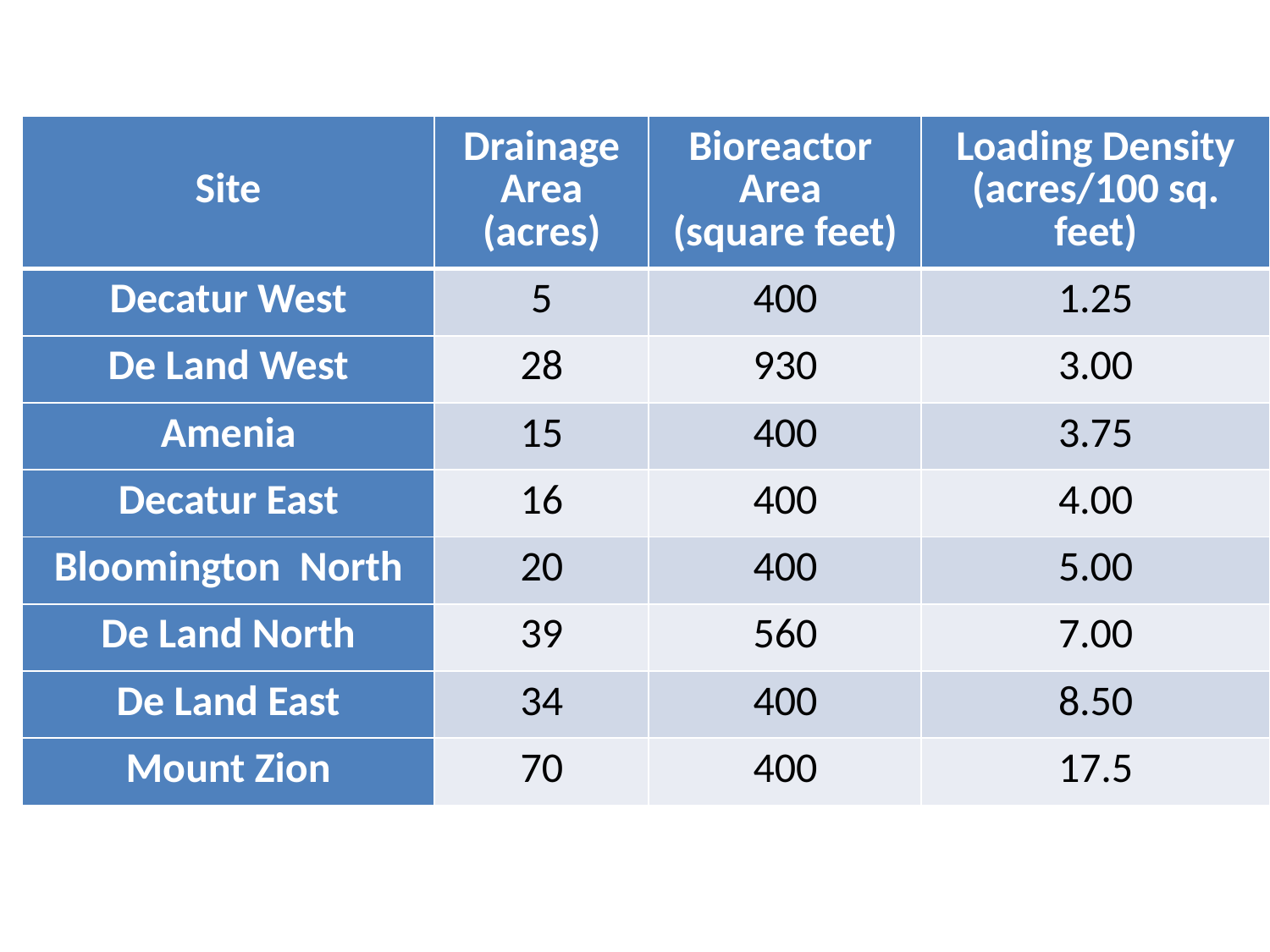

| Site | Drainage Area (acres) | Bioreactor Area (square feet) | Loading Density (acres/100 sq. feet) |
| --- | --- | --- | --- |
| Decatur West | 5 | 400 | 1.25 |
| De Land West | 28 | 930 | 3.00 |
| Amenia | 15 | 400 | 3.75 |
| Decatur East | 16 | 400 | 4.00 |
| Bloomington North | 20 | 400 | 5.00 |
| De Land North | 39 | 560 | 7.00 |
| De Land East | 34 | 400 | 8.50 |
| Mount Zion | 70 | 400 | 17.5 |